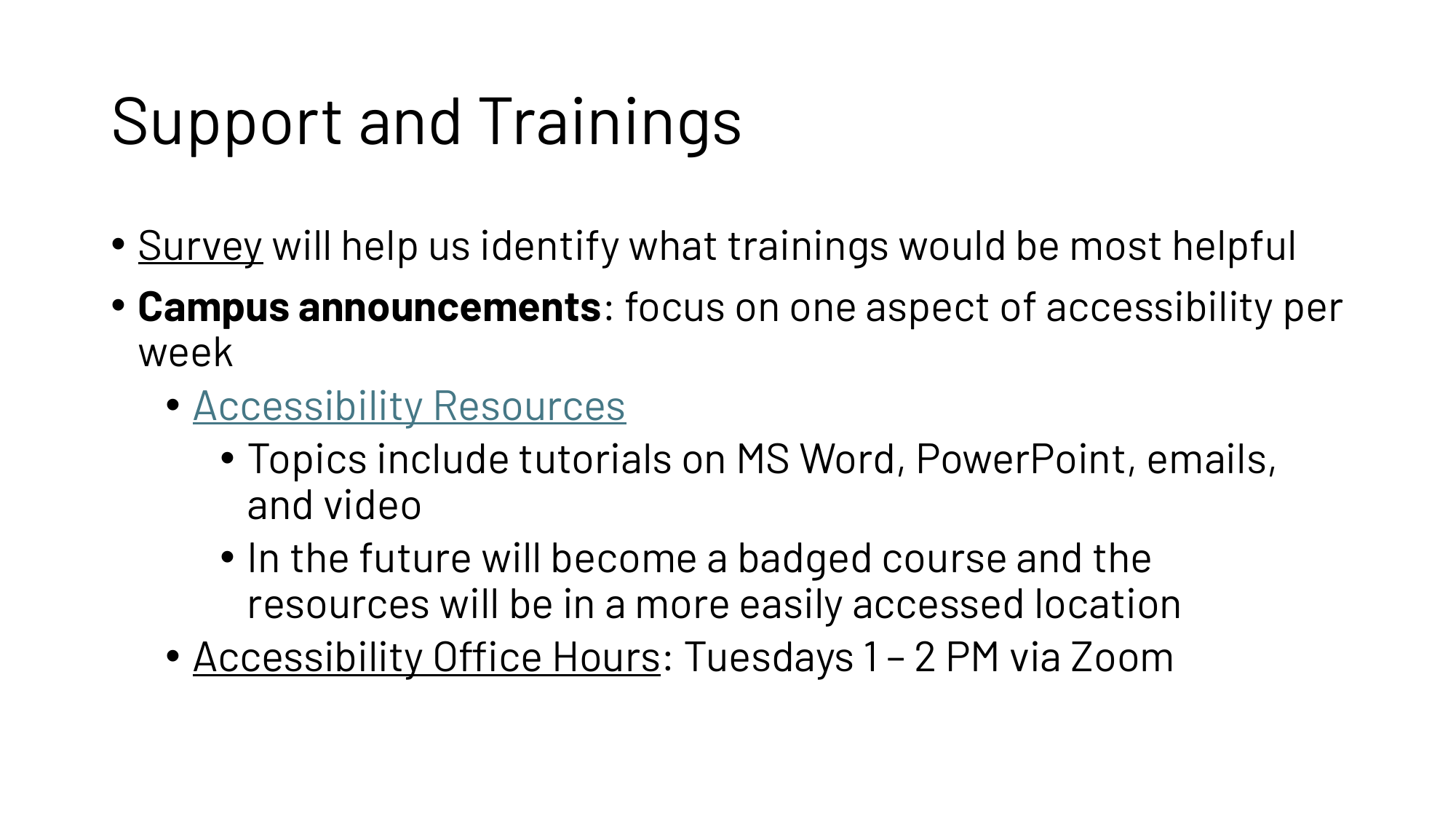

# Support and Trainings
Survey will help us identify what trainings would be most helpful
Campus announcements: focus on one aspect of accessibility per week
Accessibility Resources
Topics include tutorials on MS Word, PowerPoint, emails, and video
In the future will become a badged course and the resources will be in a more easily accessed location
Accessibility Office Hours: Tuesdays 1 – 2 PM via Zoom